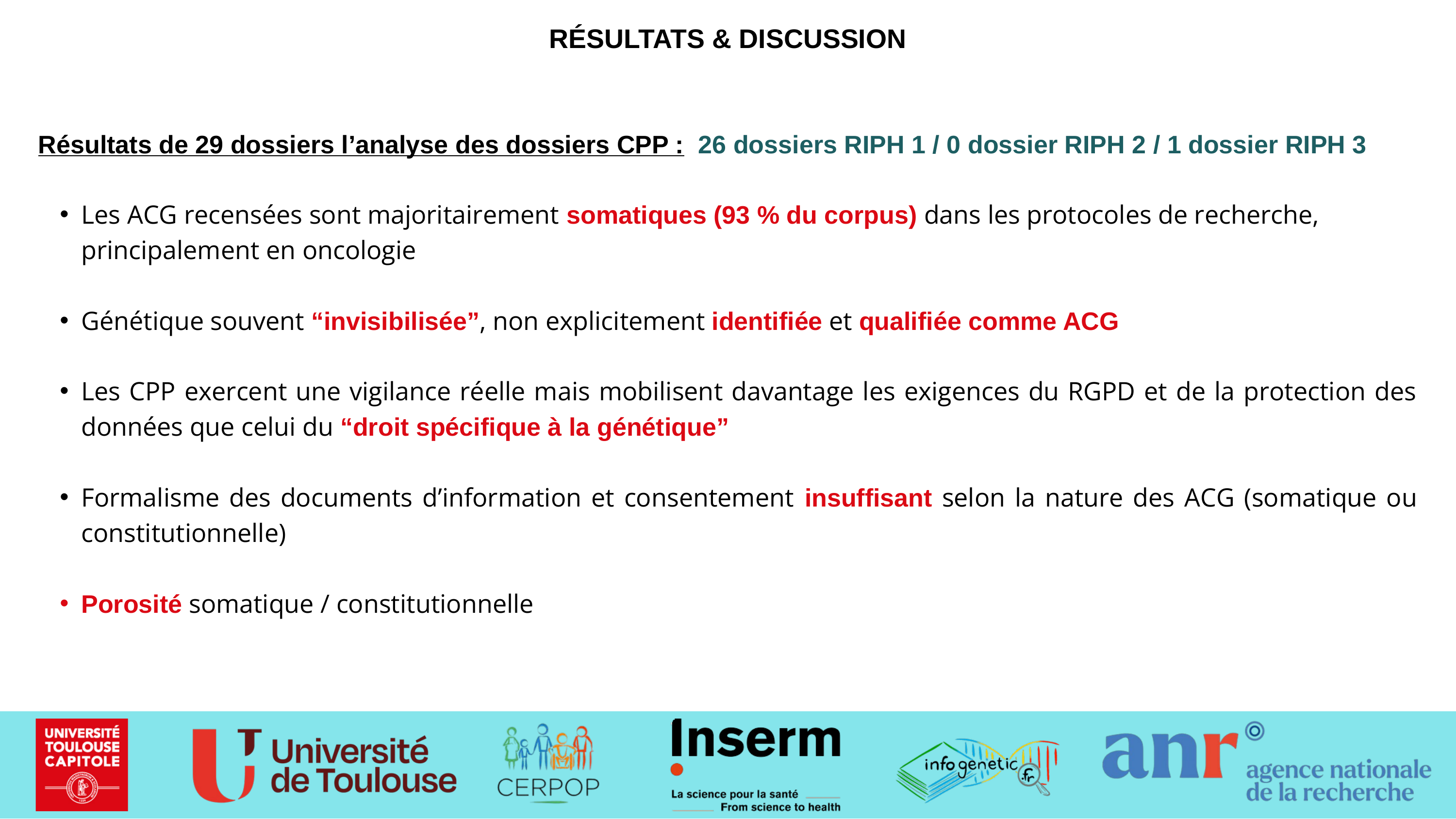

RÉSULTATS & DISCUSSION

Résultats de 29 dossiers l’analyse des dossiers CPP :  26 dossiers RIPH 1 / 0 dossier RIPH 2 / 1 dossier RIPH 3

Les ACG recensées sont majoritairement somatiques (93 % du corpus) dans les protocoles de recherche, principalement en oncologie

Génétique souvent “invisibilisée”, non explicitement identifiée et qualifiée comme ACG

Les CPP exercent une vigilance réelle mais mobilisent davantage les exigences du RGPD et de la protection des données que celui du “droit spécifique à la génétique”

Formalisme des documents d’information et consentement insuffisant selon la nature des ACG (somatique ou constitutionnelle)

Porosité somatique / constitutionnelle